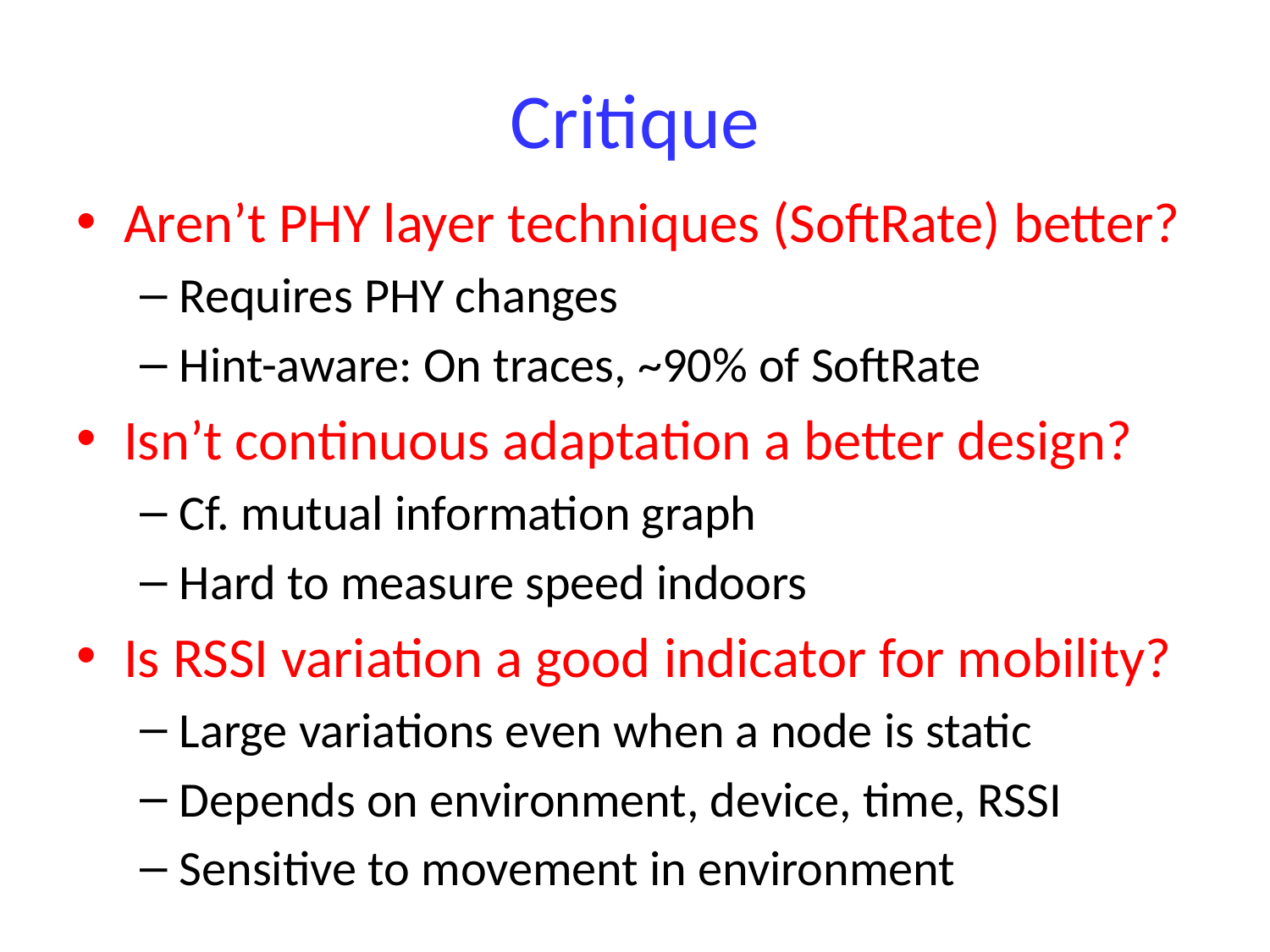

# Critique
Aren’t PHY layer techniques (SoftRate) better?
Requires PHY changes
Hint-aware: On traces, ~90% of SoftRate
Isn’t continuous adaptation a better design?
Cf. mutual information graph
Hard to measure speed indoors
Is RSSI variation a good indicator for mobility?
Large variations even when a node is static
Depends on environment, device, time, RSSI
Sensitive to movement in environment